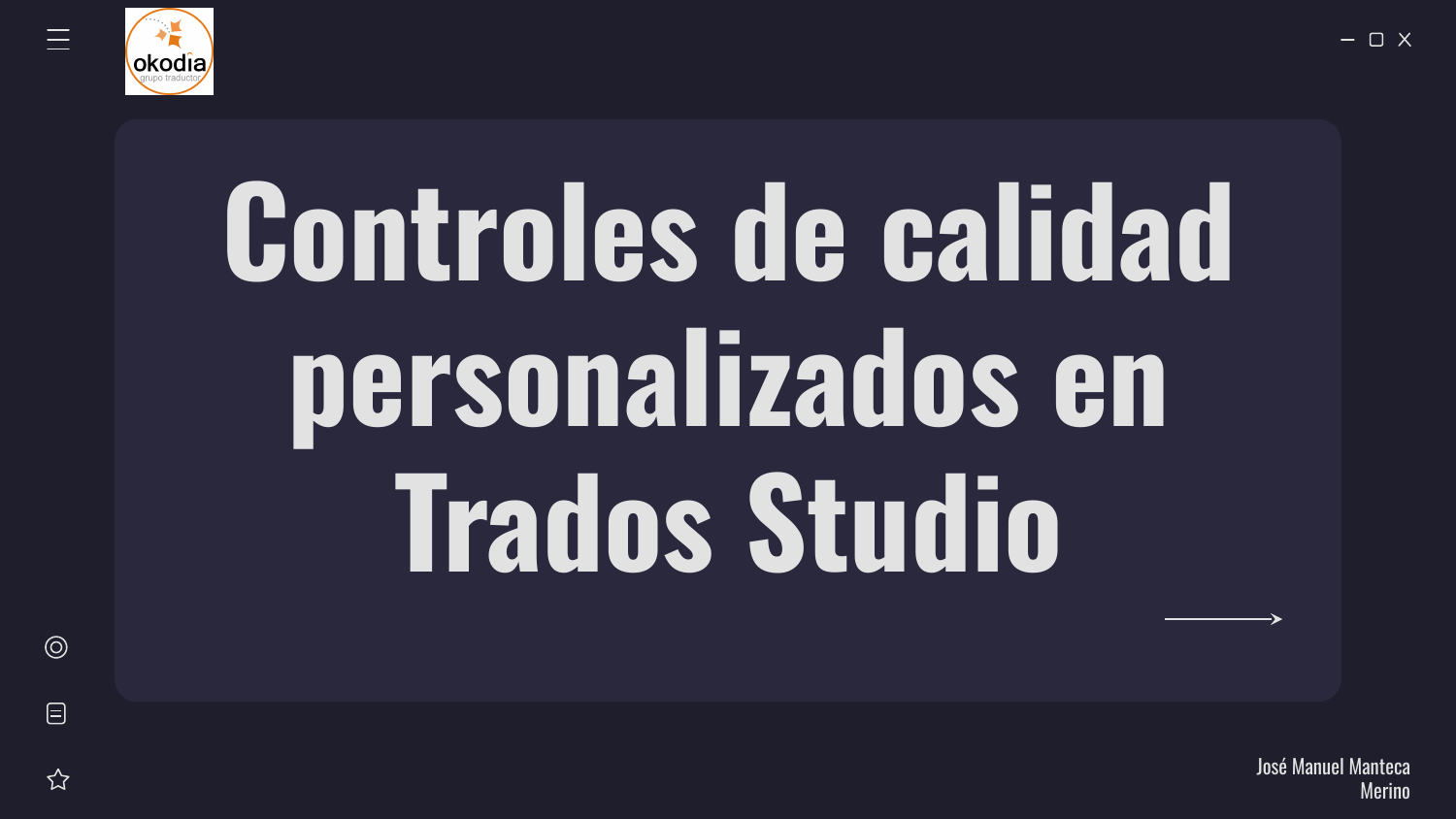

# Controles de calidad personalizados en Trados Studio

José Manuel Manteca Merino